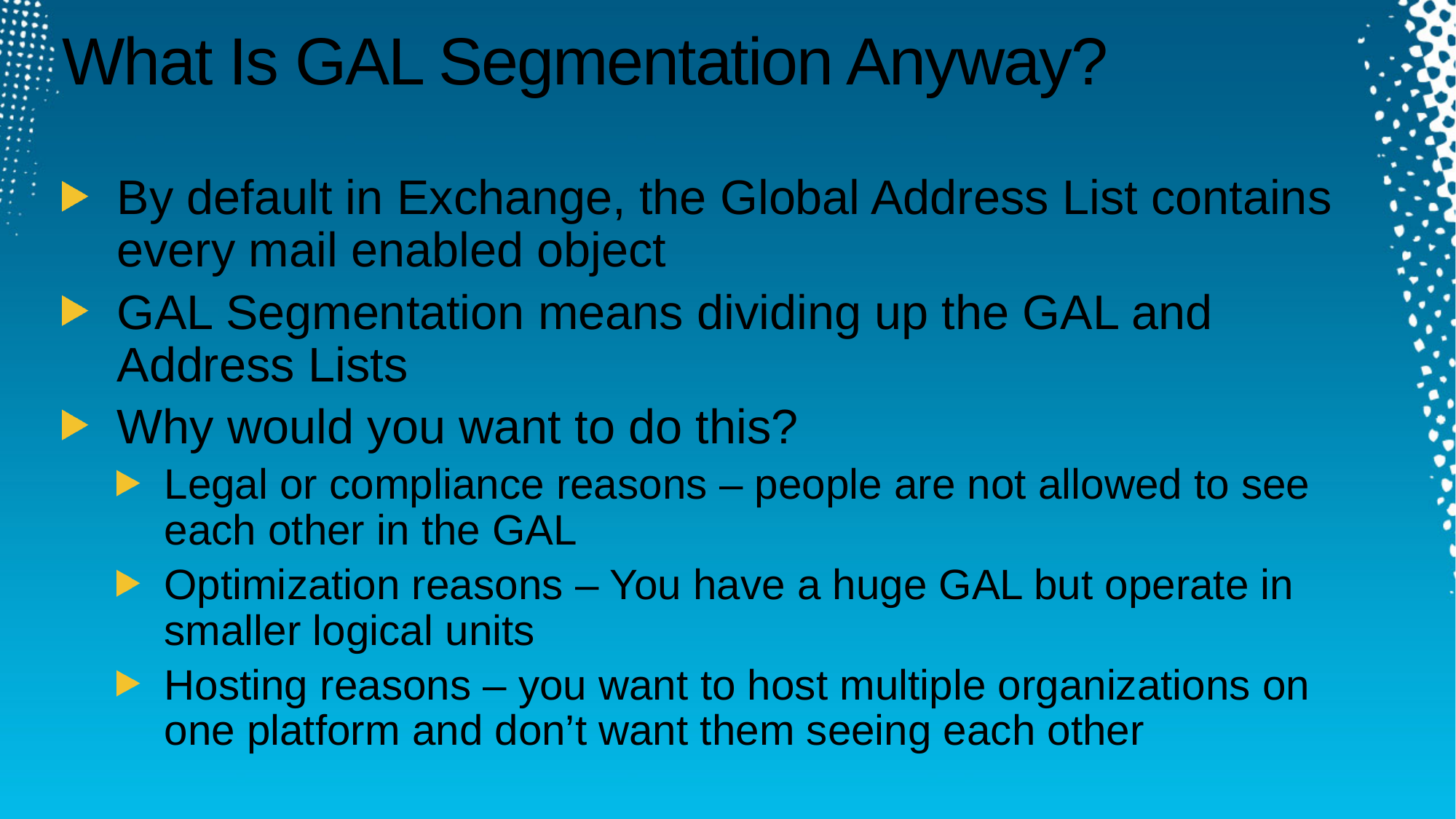

# What Is GAL Segmentation Anyway?
By default in Exchange, the Global Address List contains every mail enabled object
GAL Segmentation means dividing up the GAL and Address Lists
Why would you want to do this?
Legal or compliance reasons – people are not allowed to see each other in the GAL
Optimization reasons – You have a huge GAL but operate in smaller logical units
Hosting reasons – you want to host multiple organizations on one platform and don’t want them seeing each other